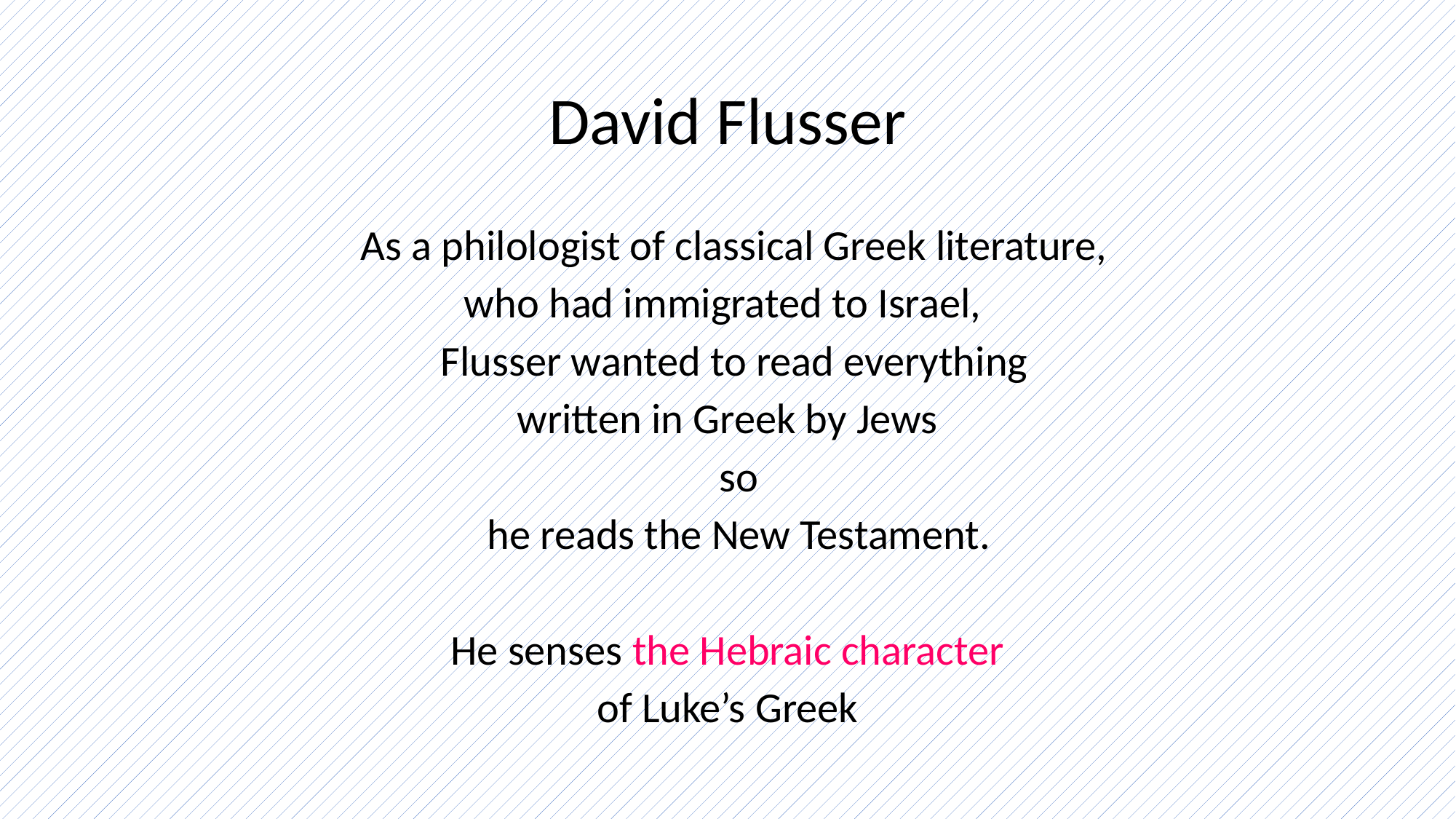

# David Flusser
	As a philologist of classical Greek literature,
who had immigrated to Israel,
	Flusser wanted to read everything
written in Greek by Jews
	so
	he reads the New Testament.

He senses the Hebraic character
of Luke’s Greek